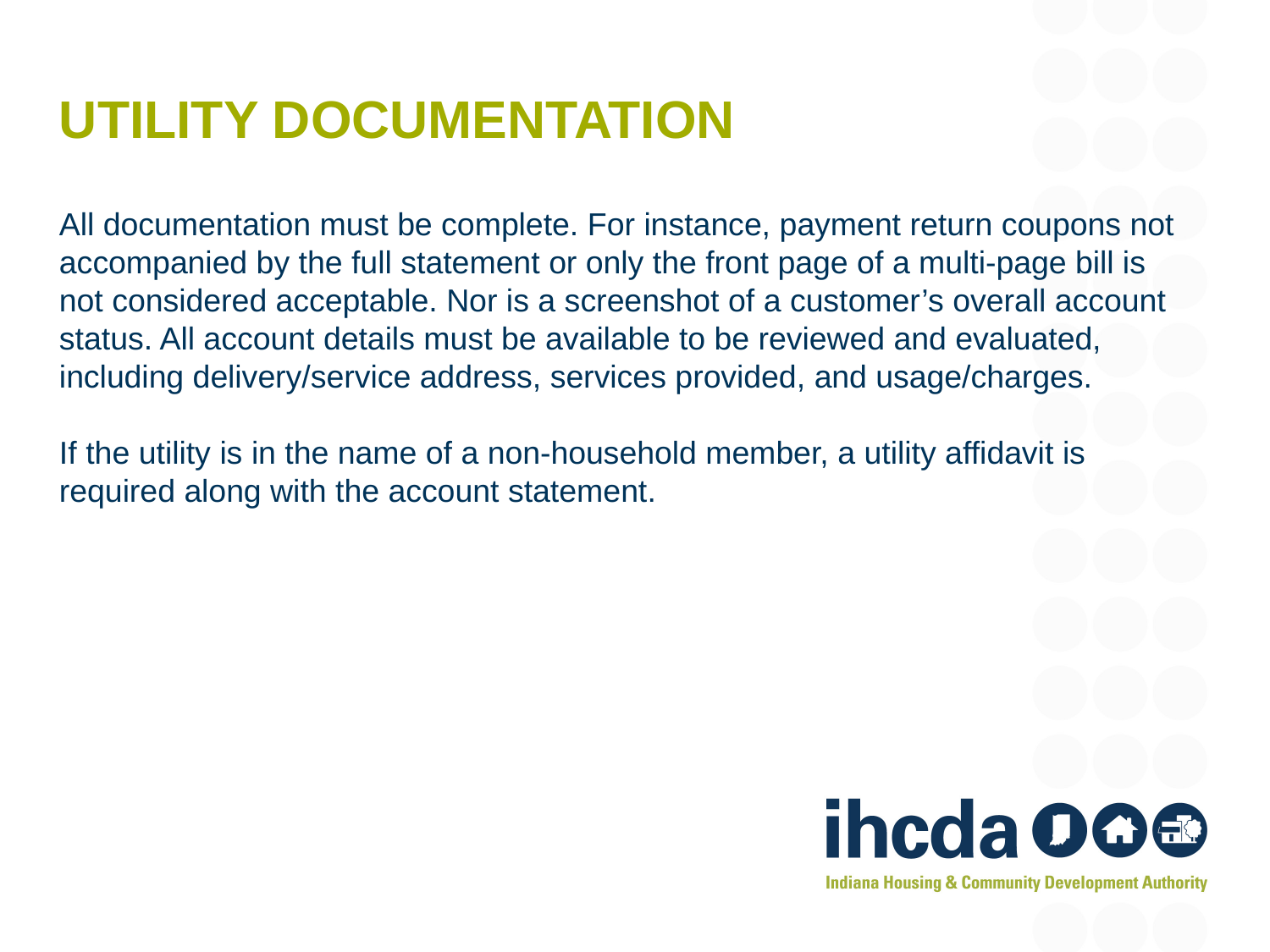

# Utility documentation
All documentation must be complete. For instance, payment return coupons not accompanied by the full statement or only the front page of a multi-page bill is not considered acceptable. Nor is a screenshot of a customer’s overall account status. All account details must be available to be reviewed and evaluated, including delivery/service address, services provided, and usage/charges.

If the utility is in the name of a non-household member, a utility affidavit is required along with the account statement.